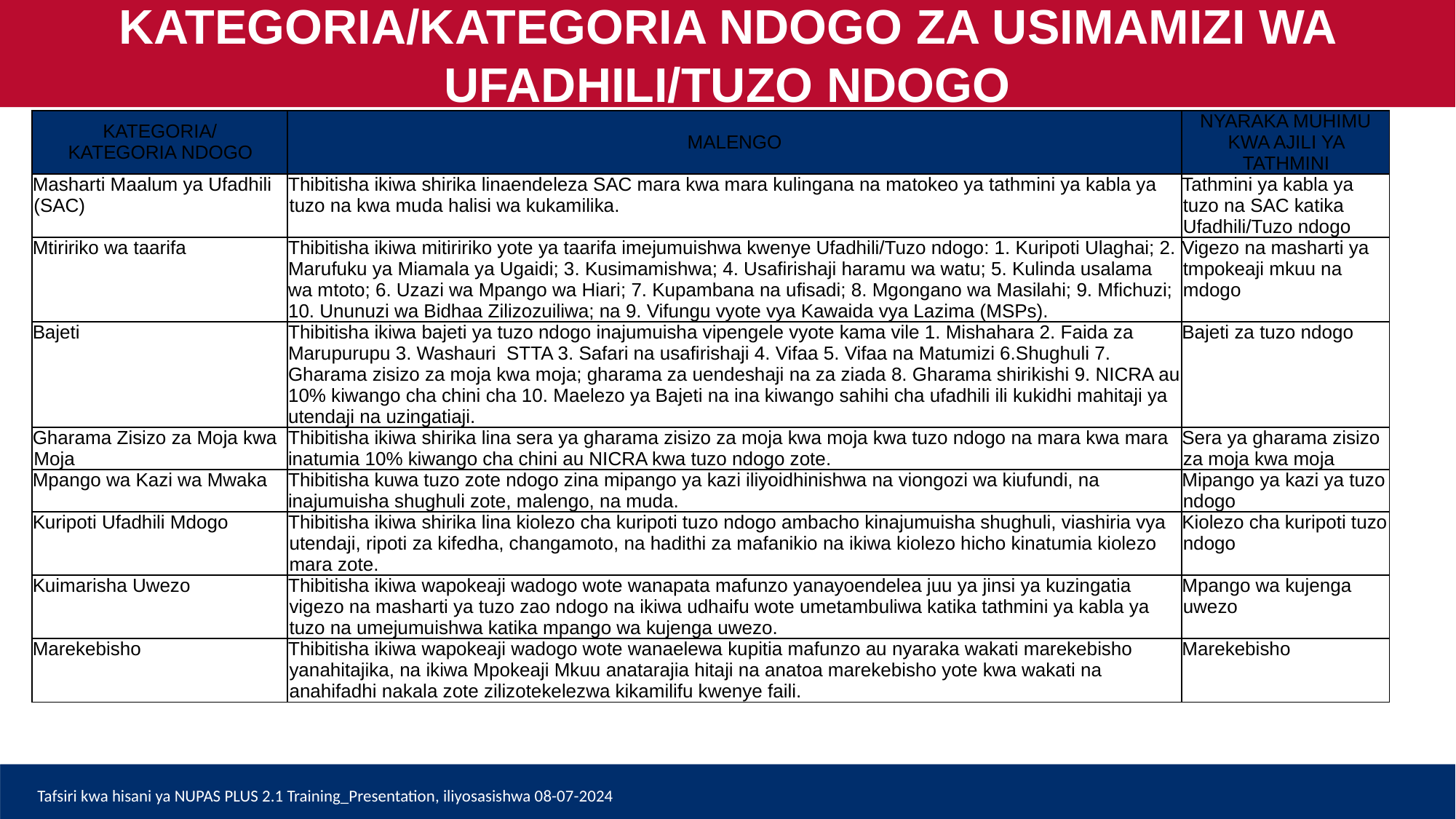

KATEGORIA/KATEGORIA NDOGO ZA USIMAMIZI WA UFADHILI/TUZO NDOGO
| KATEGORIA/ KATEGORIA NDOGO | MALENGO | NYARAKA MUHIMU KWA AJILI YA TATHMINI |
| --- | --- | --- |
| Masharti Maalum ya Ufadhili (SAC) | Thibitisha ikiwa shirika linaendeleza SAC mara kwa mara kulingana na matokeo ya tathmini ya kabla ya tuzo na kwa muda halisi wa kukamilika. | Tathmini ya kabla ya tuzo na SAC katika Ufadhili/Tuzo ndogo |
| Mtiririko wa taarifa | Thibitisha ikiwa mitiririko yote ya taarifa imejumuishwa kwenye Ufadhili/Tuzo ndogo: 1. Kuripoti Ulaghai; 2. Marufuku ya Miamala ya Ugaidi; 3. Kusimamishwa; 4. Usafirishaji haramu wa watu; 5. Kulinda usalama wa mtoto; 6. Uzazi wa Mpango wa Hiari; 7. Kupambana na ufisadi; 8. Mgongano wa Masilahi; 9. Mfichuzi; 10. Ununuzi wa Bidhaa Zilizozuiliwa; na 9. Vifungu vyote vya Kawaida vya Lazima (MSPs). | Vigezo na masharti ya tmpokeaji mkuu na mdogo |
| Bajeti | Thibitisha ikiwa bajeti ya tuzo ndogo inajumuisha vipengele vyote kama vile 1. Mishahara 2. Faida za Marupurupu 3. Washauri STTA 3. Safari na usafirishaji 4. Vifaa 5. Vifaa na Matumizi 6.Shughuli 7. Gharama zisizo za moja kwa moja; gharama za uendeshaji na za ziada 8. Gharama shirikishi 9. NICRA au 10% kiwango cha chini cha 10. Maelezo ya Bajeti na ina kiwango sahihi cha ufadhili ili kukidhi mahitaji ya utendaji na uzingatiaji. | Bajeti za tuzo ndogo |
| Gharama Zisizo za Moja kwa Moja | Thibitisha ikiwa shirika lina sera ya gharama zisizo za moja kwa moja kwa tuzo ndogo na mara kwa mara inatumia 10% kiwango cha chini au NICRA kwa tuzo ndogo zote. | Sera ya gharama zisizo za moja kwa moja |
| Mpango wa Kazi wa Mwaka | Thibitisha kuwa tuzo zote ndogo zina mipango ya kazi iliyoidhinishwa na viongozi wa kiufundi, na inajumuisha shughuli zote, malengo, na muda. | Mipango ya kazi ya tuzo ndogo |
| Kuripoti Ufadhili Mdogo | Thibitisha ikiwa shirika lina kiolezo cha kuripoti tuzo ndogo ambacho kinajumuisha shughuli, viashiria vya utendaji, ripoti za kifedha, changamoto, na hadithi za mafanikio na ikiwa kiolezo hicho kinatumia kiolezo mara zote. | Kiolezo cha kuripoti tuzo ndogo |
| Kuimarisha Uwezo | Thibitisha ikiwa wapokeaji wadogo wote wanapata mafunzo yanayoendelea juu ya jinsi ya kuzingatia vigezo na masharti ya tuzo zao ndogo na ikiwa udhaifu wote umetambuliwa katika tathmini ya kabla ya tuzo na umejumuishwa katika mpango wa kujenga uwezo. | Mpango wa kujenga uwezo |
| Marekebisho | Thibitisha ikiwa wapokeaji wadogo wote wanaelewa kupitia mafunzo au nyaraka wakati marekebisho yanahitajika, na ikiwa Mpokeaji Mkuu anatarajia hitaji na anatoa marekebisho yote kwa wakati na anahifadhi nakala zote zilizotekelezwa kikamilifu kwenye faili. | Marekebisho |
Tafsiri kwa hisani ya NUPAS PLUS 2.1 Training_Presentation, iliyosasishwa 08-07-2024